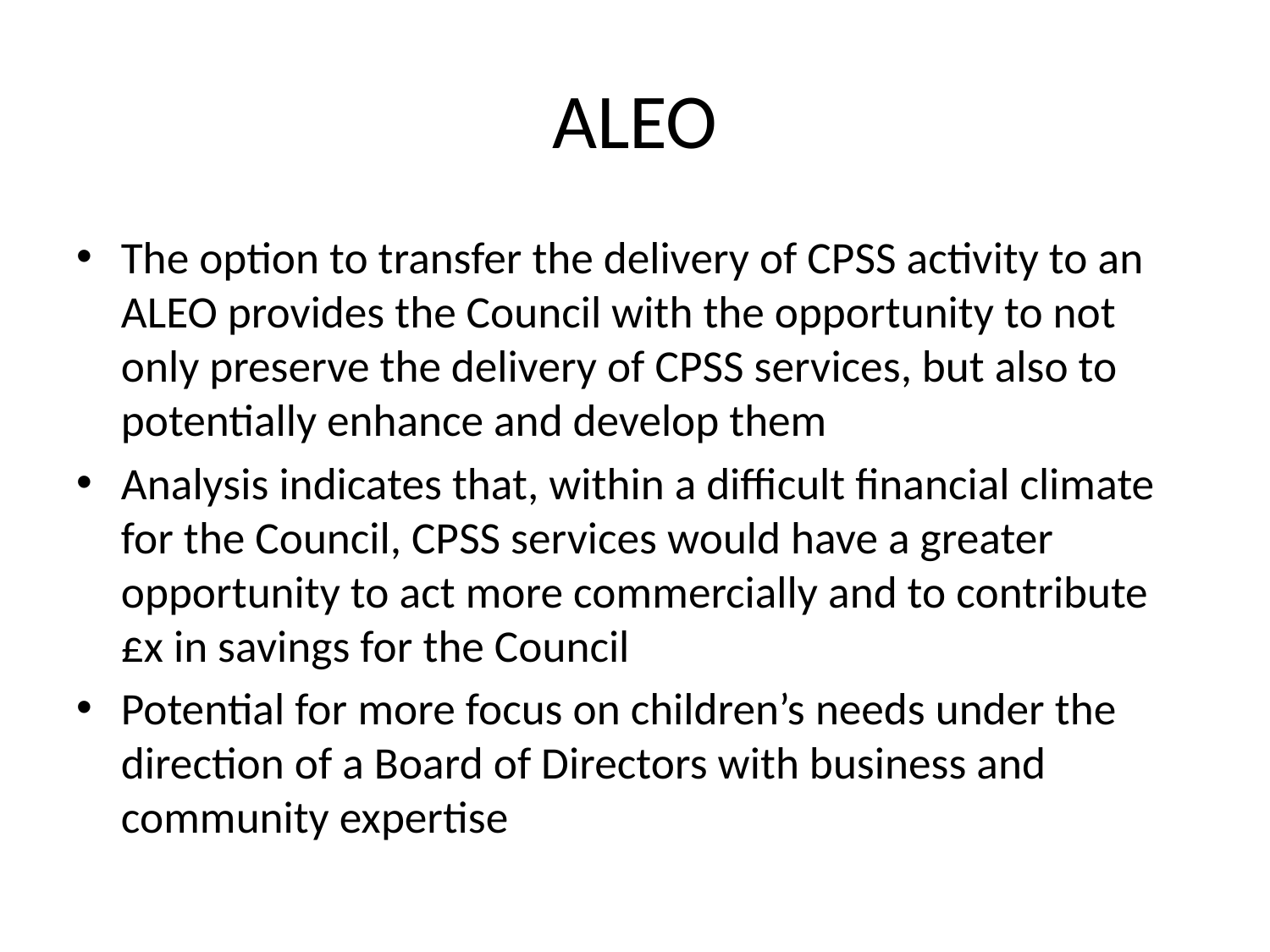

# ALEO
The option to transfer the delivery of CPSS activity to an ALEO provides the Council with the opportunity to not only preserve the delivery of CPSS services, but also to potentially enhance and develop them
Analysis indicates that, within a difficult financial climate for the Council, CPSS services would have a greater opportunity to act more commercially and to contribute £x in savings for the Council
Potential for more focus on children’s needs under the direction of a Board of Directors with business and community expertise